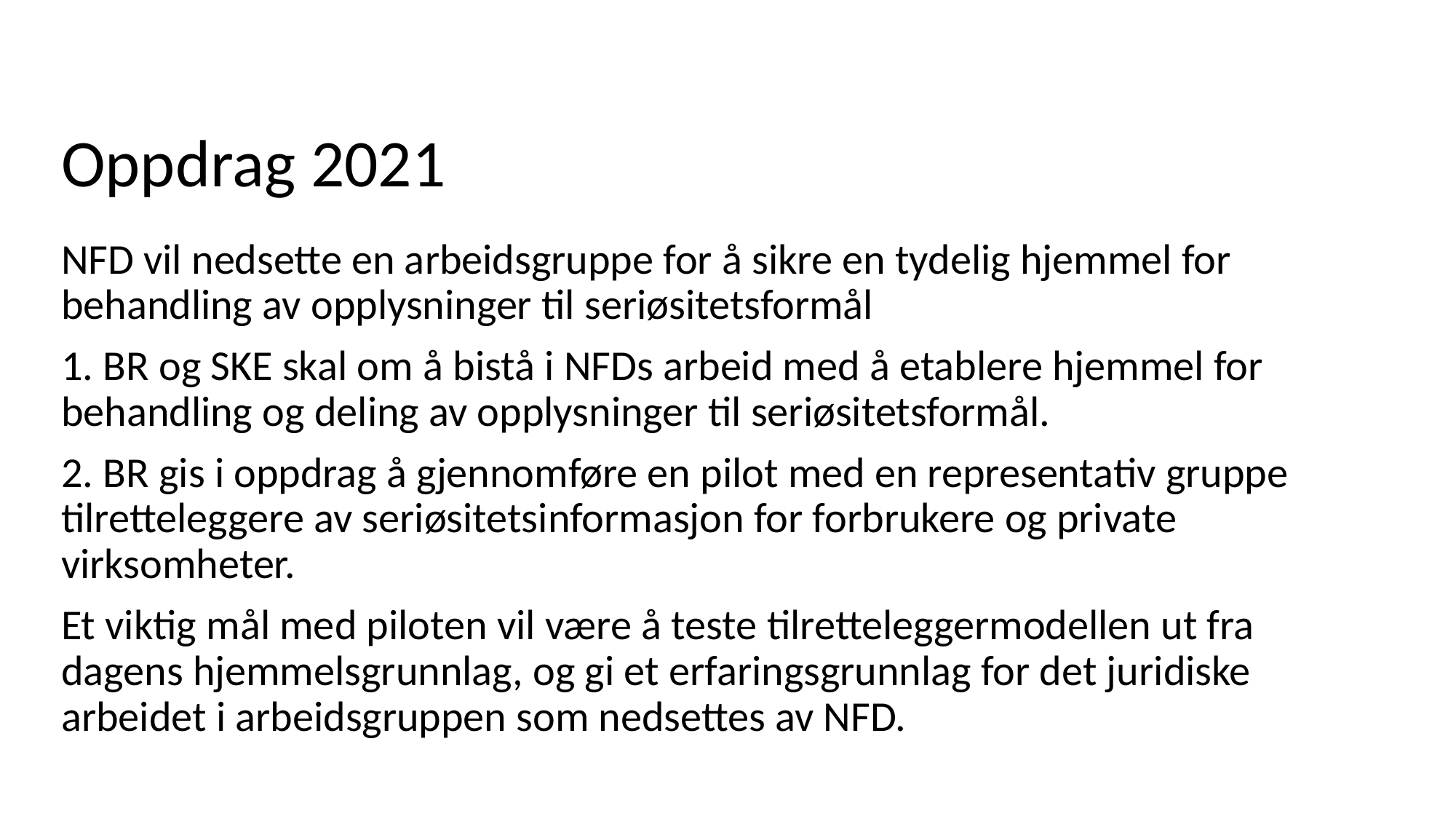

# Oppdrag 2021
NFD vil nedsette en arbeidsgruppe for å sikre en tydelig hjemmel for behandling av opplysninger til seriøsitetsformål
1. BR og SKE skal om å bistå i NFDs arbeid med å etablere hjemmel for behandling og deling av opplysninger til seriøsitetsformål.
2. BR gis i oppdrag å gjennomføre en pilot med en representativ gruppe tilretteleggere av seriøsitetsinformasjon for forbrukere og private virksomheter.
Et viktig mål med piloten vil være å teste tilretteleggermodellen ut fra dagens hjemmelsgrunnlag, og gi et erfaringsgrunnlag for det juridiske arbeidet i arbeidsgruppen som nedsettes av NFD.